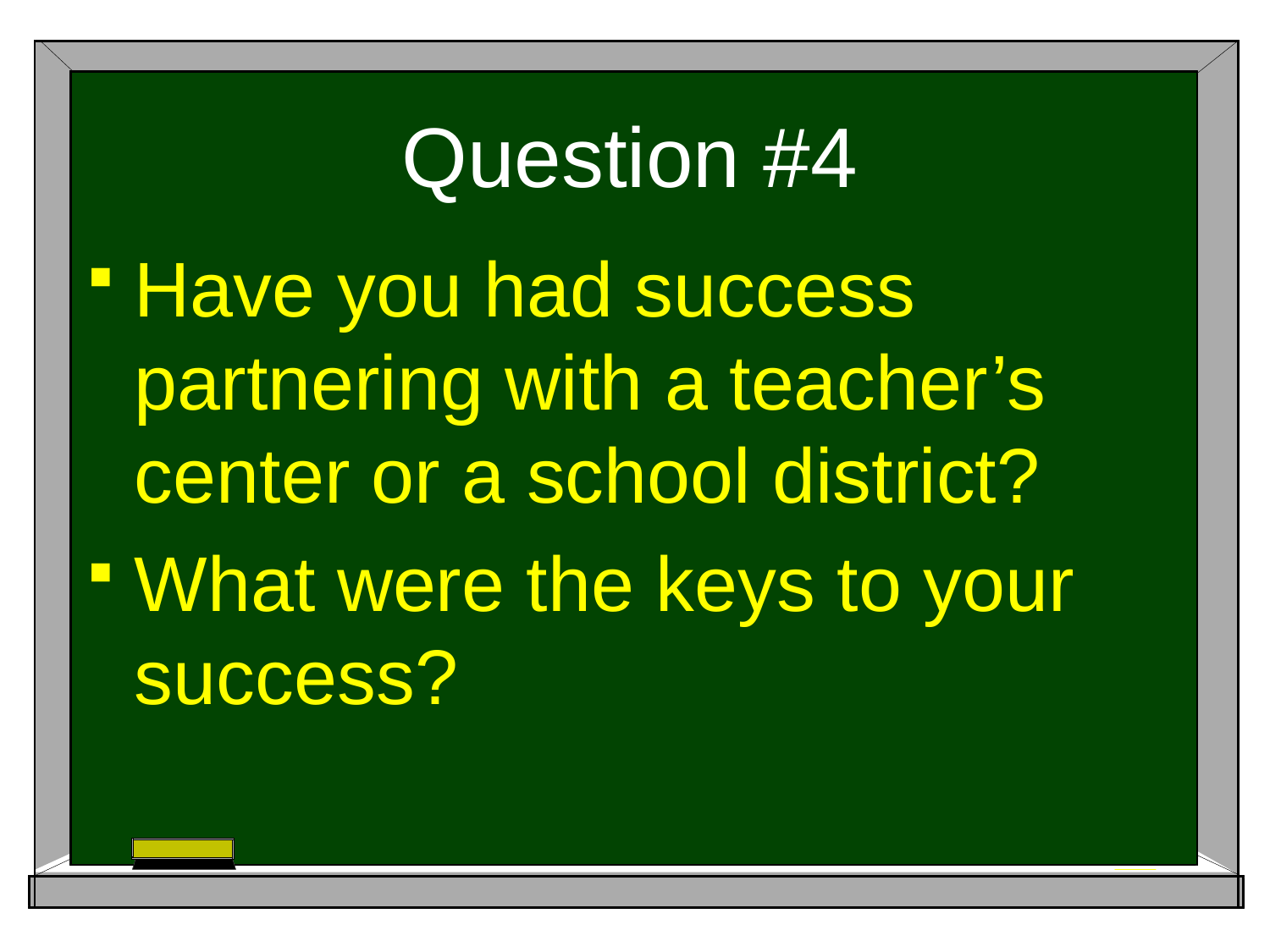

# Question #4
Have you had success partnering with a teacher’s center or a school district?
What were the keys to your success?